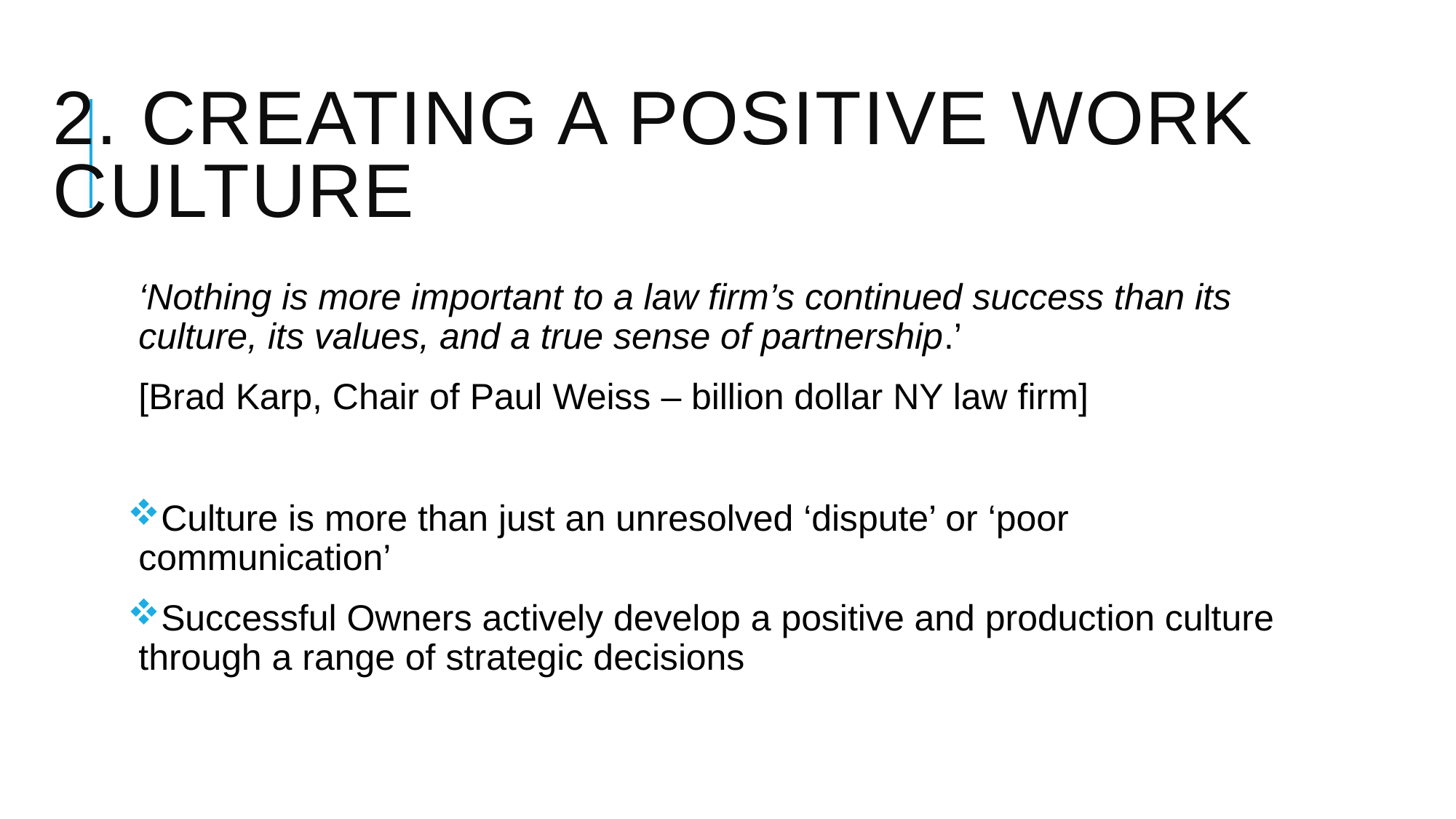

# 2. Creating a positive work culture
‘Nothing is more important to a law firm’s continued success than its culture, its values, and a true sense of partnership.’
[Brad Karp, Chair of Paul Weiss – billion dollar NY law firm]

Culture is more than just an unresolved ‘dispute’ or ‘poor communication’
Successful Owners actively develop a positive and production culture through a range of strategic decisions